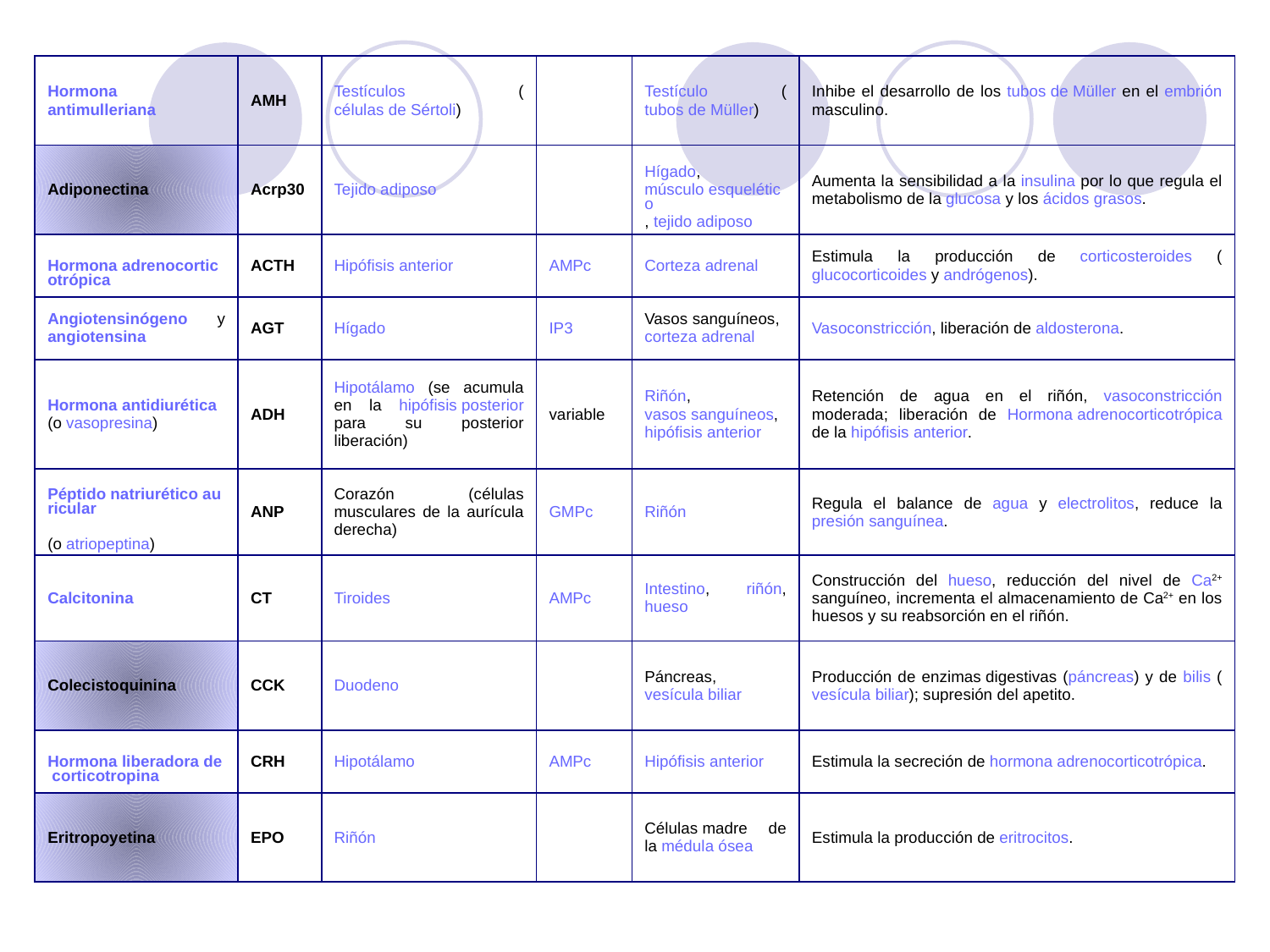

| Hormona antimulleriana | AMH | Testículos (células de Sértoli) |  | Testículo (tubos de Müller) | Inhibe el desarrollo de los tubos de Müller en el embrión masculino. |
| --- | --- | --- | --- | --- | --- |
| Adiponectina | Acrp30 | Tejido adiposo |  | Hígado, músculo esquelético, tejido adiposo | Aumenta la sensibilidad a la insulina por lo que regula el metabolismo de la glucosa y los ácidos grasos. |
| Hormona adrenocorticotrópica | ACTH | Hipófisis anterior | AMPc | Corteza adrenal | Estimula la producción de corticosteroides (glucocorticoides y andrógenos). |
| Angiotensinógeno y angiotensina | AGT | Hígado | IP3 | Vasos sanguíneos, corteza adrenal | Vasoconstricción, liberación de aldosterona. |
| Hormona antidiurética (o vasopresina) | ADH | Hipotálamo (se acumula en la hipófisis posterior para su posterior liberación) | variable | Riñón, vasos sanguíneos, hipófisis anterior | Retención de agua en el riñón, vasoconstricción moderada; liberación de Hormona adrenocorticotrópica de la hipófisis anterior. |
| Péptido natriurético auricular (o atriopeptina) | ANP | Corazón (células musculares de la aurícula derecha) | GMPc | Riñón | Regula el balance de agua y electrolitos, reduce la presión sanguínea. |
| Calcitonina | CT | Tiroides | AMPc | Intestino, riñón, hueso | Construcción del hueso, reducción del nivel de Ca2+ sanguíneo, incrementa el almacenamiento de Ca2+ en los huesos y su reabsorción en el riñón. |
| Colecistoquinina | CCK | Duodeno |  | Páncreas, vesícula biliar | Producción de enzimas digestivas (páncreas) y de bilis (vesícula biliar); supresión del apetito. |
| Hormona liberadora de corticotropina | CRH | Hipotálamo | AMPc | Hipófisis anterior | Estimula la secreción de hormona adrenocorticotrópica. |
| Eritropoyetina | EPO | Riñón |  | Células madre de la médula ósea | Estimula la producción de eritrocitos. |